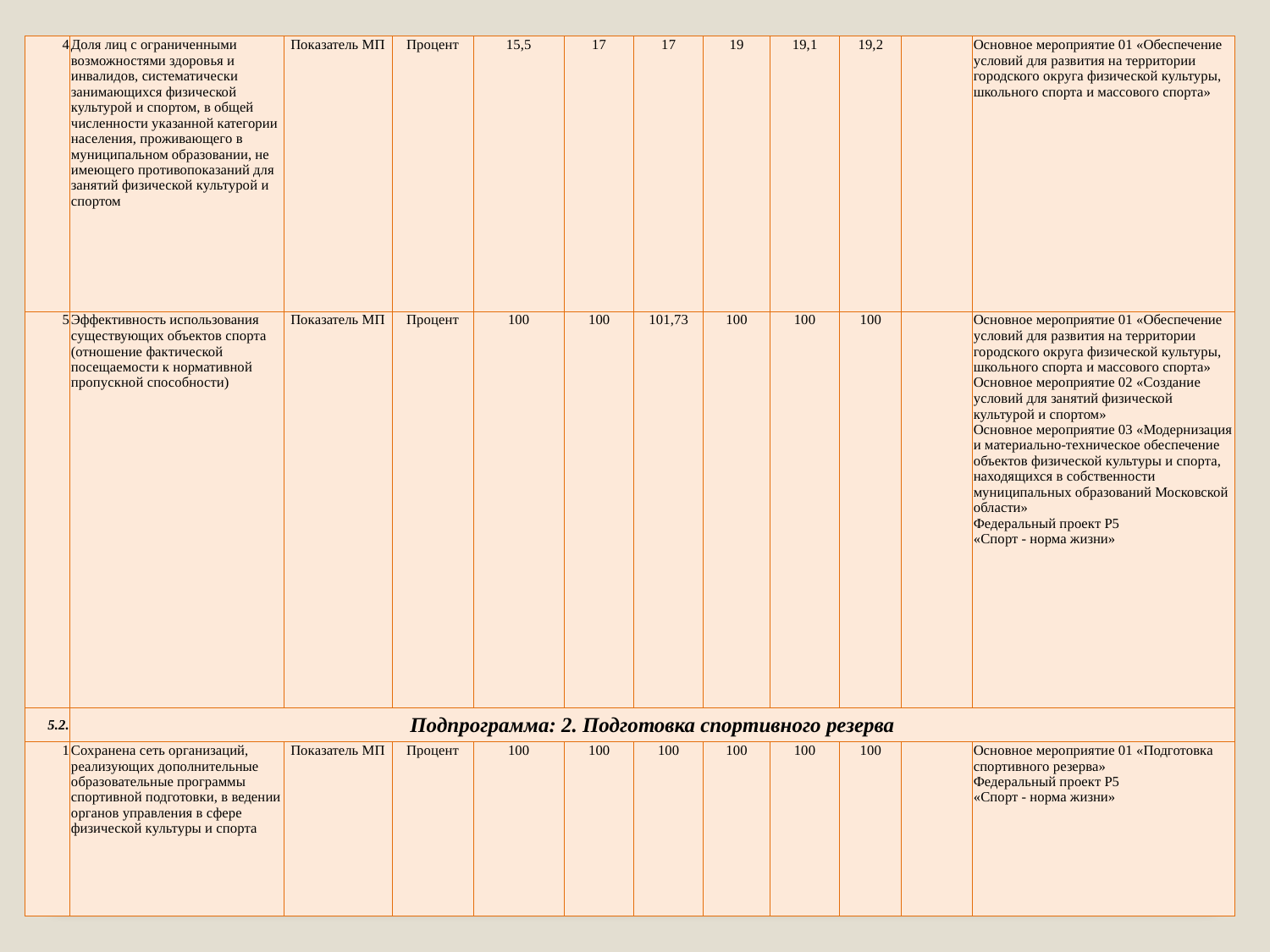

| 4 | Доля лиц с ограниченными возможностями здоровья и инвалидов, систематически занимающихся физической культурой и спортом, в общей численности указанной категории населения, проживающего в муниципальном образовании, не имеющего противопоказаний для занятий физической культурой и спортом | Показатель МП | Процент | 15,5 | 17 | 17 | 19 | 19,1 | 19,2 |  | Основное мероприятие 01 «Обеспечение условий для развития на территории городского округа физической культуры, школьного спорта и массового спорта» |
| --- | --- | --- | --- | --- | --- | --- | --- | --- | --- | --- | --- |
| 5 | Эффективность использования существующих объектов спорта (отношение фактической посещаемости к нормативной пропускной способности) | Показатель МП | Процент | 100 | 100 | 101,73 | 100 | 100 | 100 |  | Основное мероприятие 01 «Обеспечение условий для развития на территории городского округа физической культуры, школьного спорта и массового спорта» Основное мероприятие 02 «Создание условий для занятий физической культурой и спортом» Основное мероприятие 03 «Модернизация и материально-техническое обеспечение объектов физической культуры и спорта, находящихся в собственности муниципальных образований Московской области» Федеральный проект P5 «Спорт - норма жизни» |
| 5.2. | Подпрограмма: 2. Подготовка спортивного резерва |  |  |  |  |  |  |  |  |  |  |
| 1 | Сохранена сеть организаций, реализующих дополнительные образовательные программы спортивной подготовки, в ведении органов управления в сфере физической культуры и спорта | Показатель МП | Процент | 100 | 100 | 100 | 100 | 100 | 100 |  | Основное мероприятие 01 «Подготовка спортивного резерва» Федеральный проект P5 «Спорт - норма жизни» |